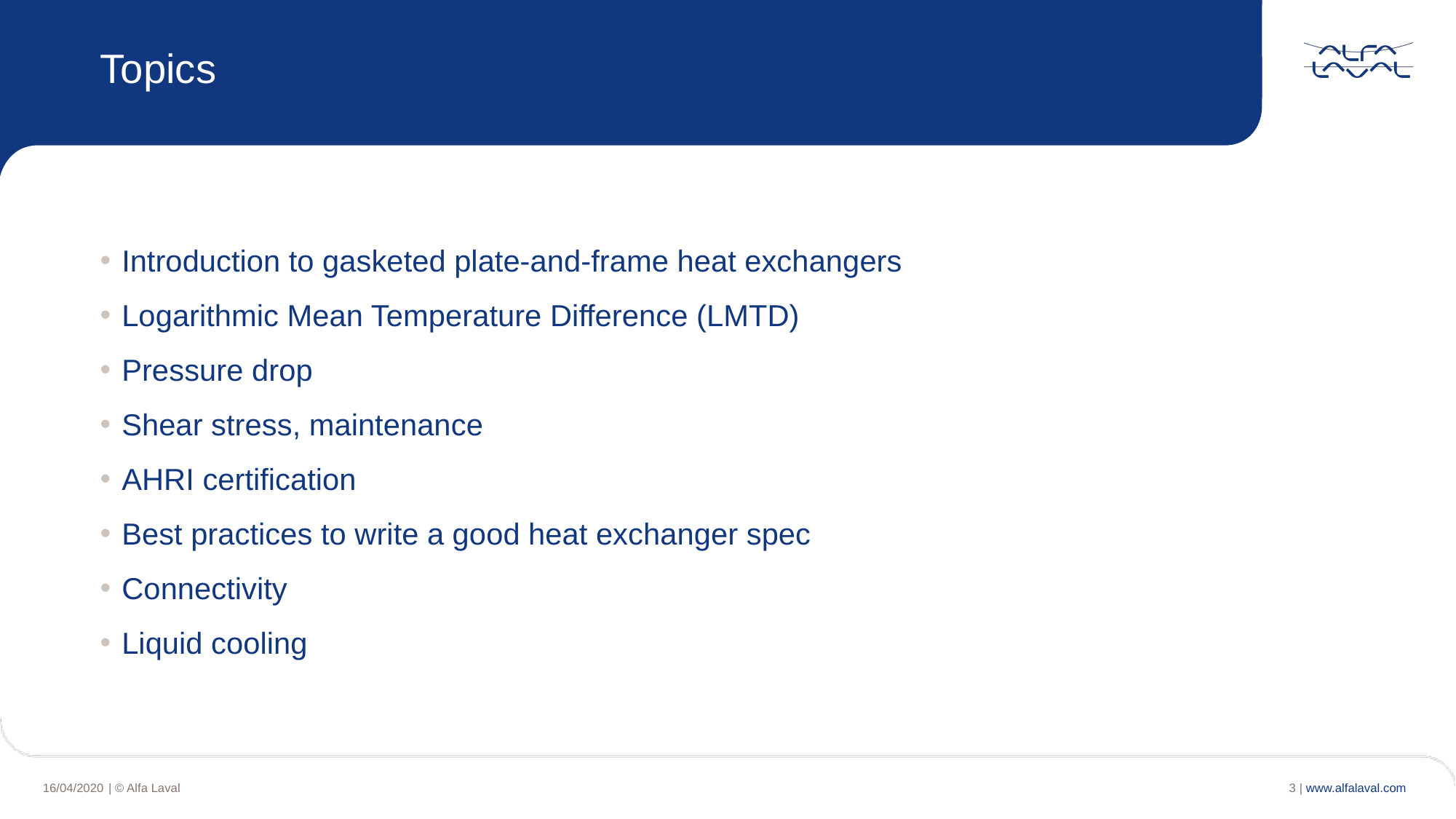

Topics
Introduction to gasketed plate-and-frame heat exchangers
Logarithmic Mean Temperature Difference (LMTD)
Pressure drop
Shear stress, maintenance
AHRI certification
Best practices to write a good heat exchanger spec
Connectivity
Liquid cooling

3 |
| © Alfa Laval
16/04/2020